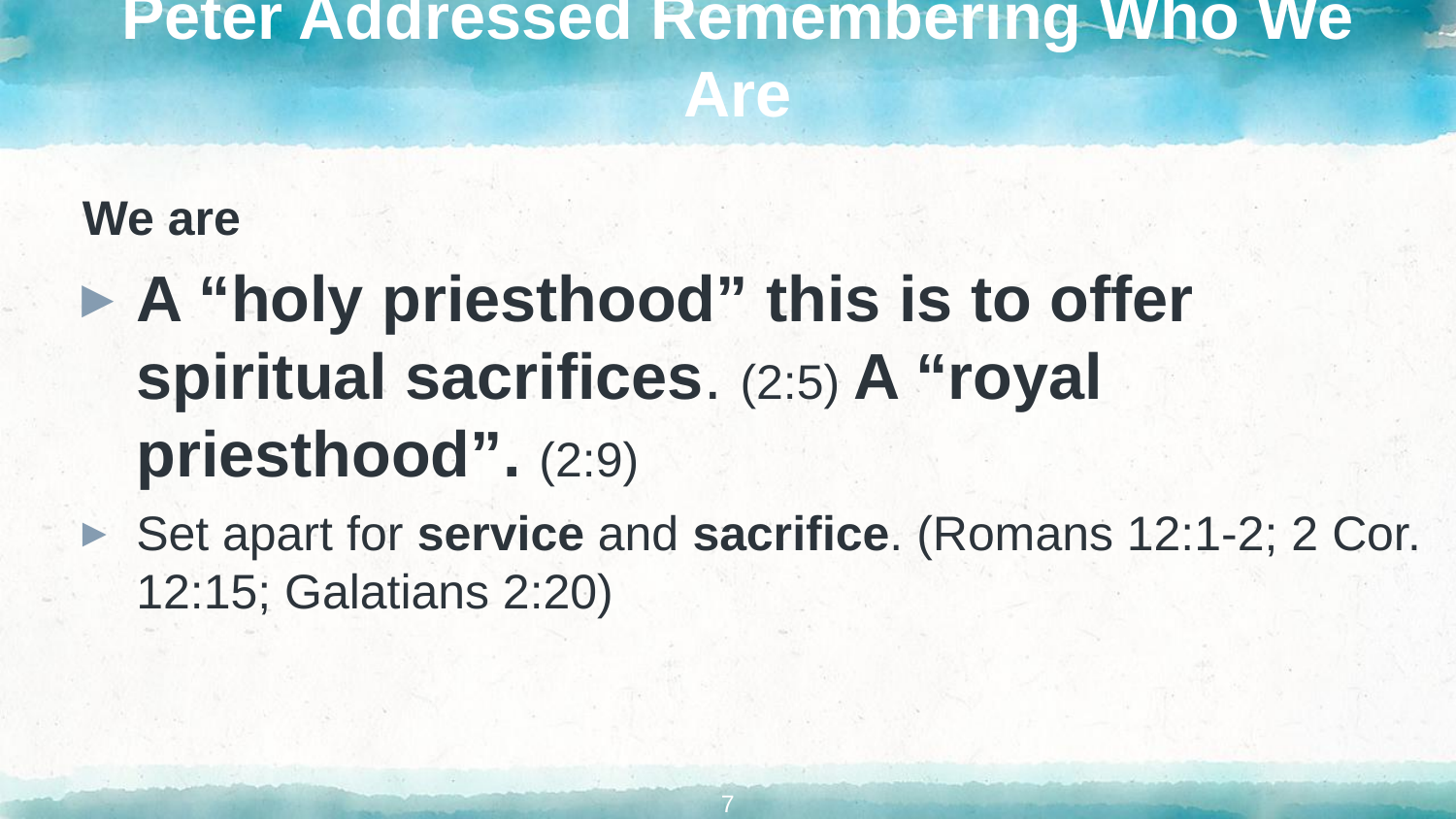

# Peter Addressed Remembering Who We Are
We are
A “holy priesthood” this is to offer spiritual sacrifices. (2:5) A “royal priesthood”. (2:9)
Set apart for service and sacrifice. (Romans 12:1-2; 2 Cor. 12:15; Galatians 2:20)
7